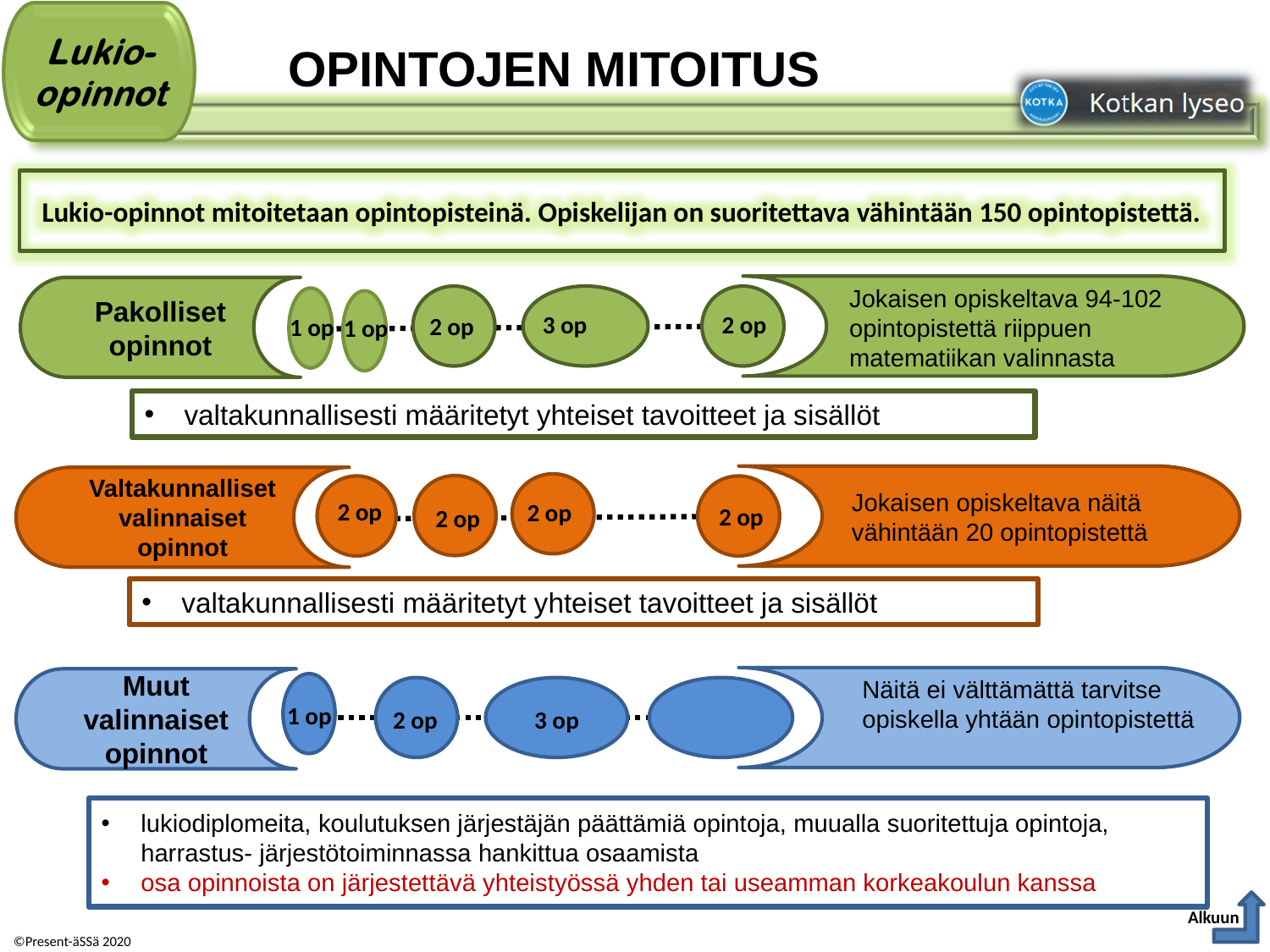

# OPINTOJEN MITOITUS

Lukio-opinnot mitoitetaan opintopisteinä. Opiskelijan on suoritettava vähintään 150 opintopistettä.

Jokaisen opiskeltava 94-102 opintopistettä riippuen matematiikan valinnasta
Pakolliset opinnot

2 op
3 op
2 op
1 op
1 op
valtakunnallisesti määritetyt yhteiset tavoitteet ja sisällöt

Valtakunnalliset valinnaiset opinnot

Jokaisen opiskeltava näitä vähintään 20 opintopistettä
2 op
2 op
2 op
2 op
valtakunnallisesti määritetyt yhteiset tavoitteet ja sisällöt

Näitä ei välttämättä tarvitse opiskella yhtään opintopistettä
Muut valinnaiset opinnot

1 op
2 op
3 op
lukiodiplomeita, koulutuksen järjestäjän päättämiä opintoja, muualla suoritettuja opintoja, harrastus- järjestötoiminnassa hankittua osaamista
osa opinnoista on järjestettävä yhteistyössä yhden tai useamman korkeakoulun kanssa

Alkuun